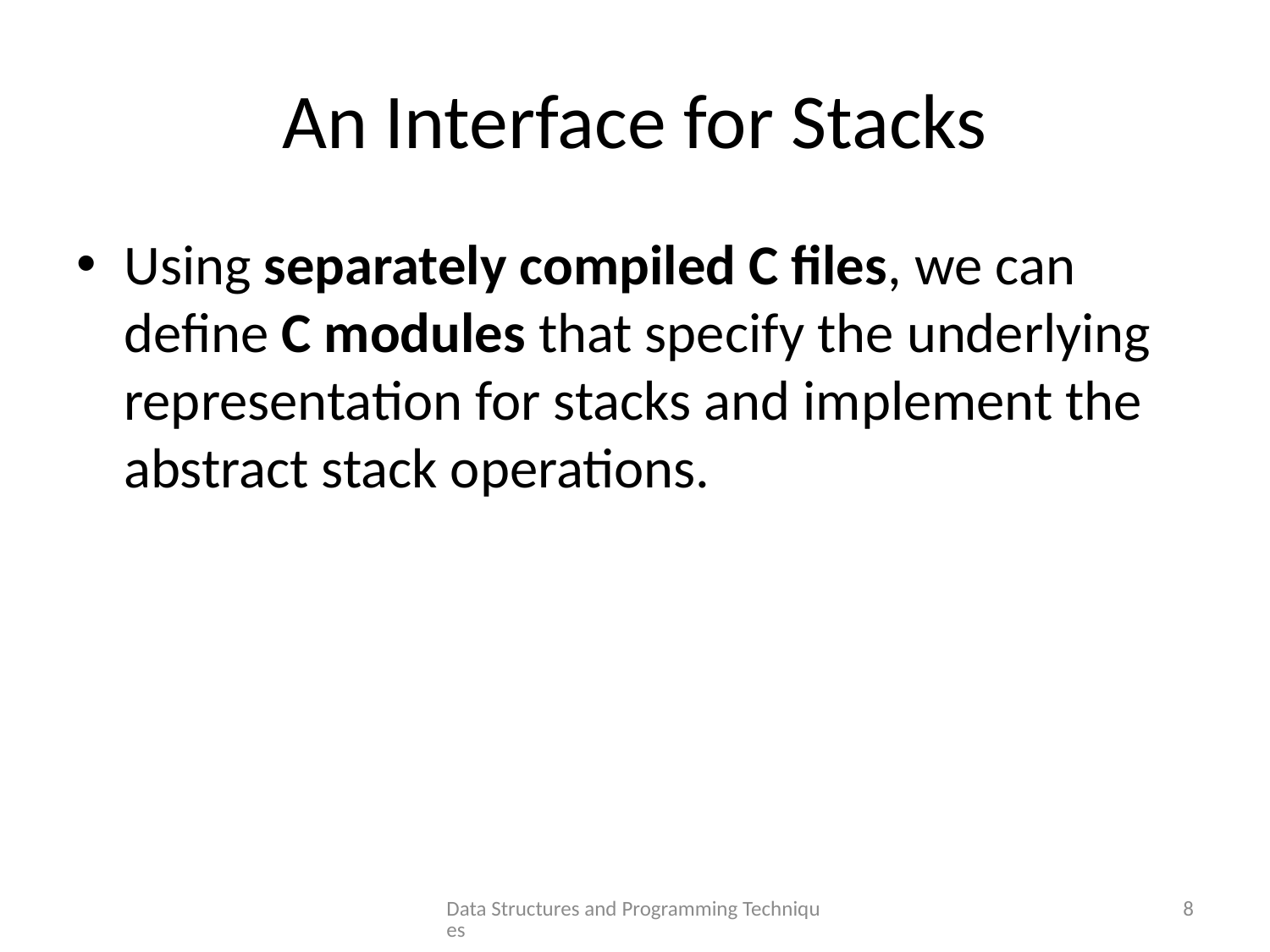

# An Interface for Stacks
Using separately compiled C files, we can define C modules that specify the underlying representation for stacks and implement the abstract stack operations.
Data Structures and Programming Techniques
8